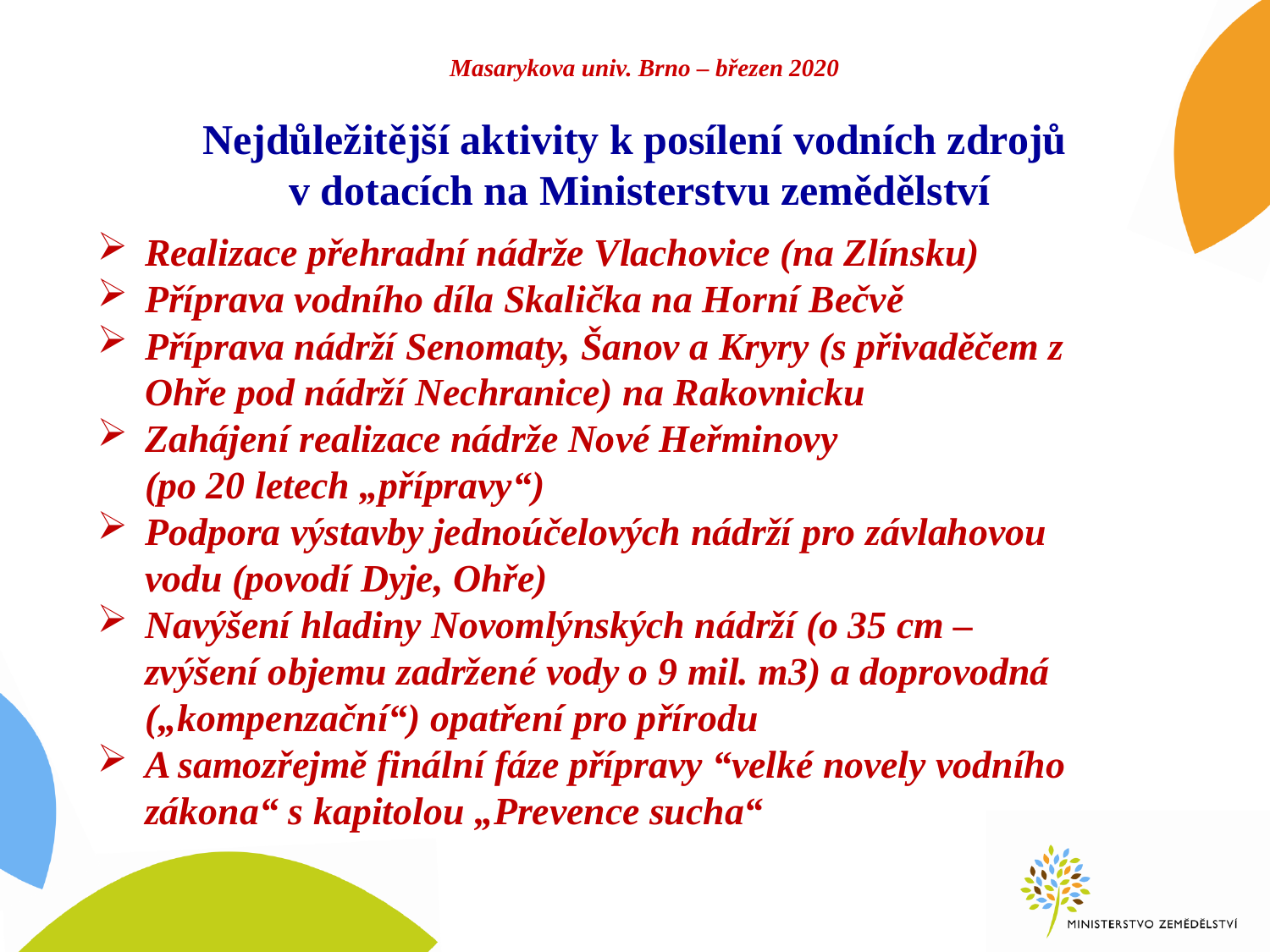

# Masarykova univ. Brno – březen 2020
Nejdůležitější aktivity k posílení vodních zdrojů
v dotacích na Ministerstvu zemědělství
Realizace přehradní nádrže Vlachovice (na Zlínsku)
Příprava vodního díla Skalička na Horní Bečvě
Příprava nádrží Senomaty, Šanov a Kryry (s přivaděčem z Ohře pod nádrží Nechranice) na Rakovnicku
Zahájení realizace nádrže Nové Heřminovy
(po 20 letech „přípravy“)
Podpora výstavby jednoúčelových nádrží pro závlahovou vodu (povodí Dyje, Ohře)
Navýšení hladiny Novomlýnských nádrží (o 35 cm – zvýšení objemu zadržené vody o 9 mil. m3) a doprovodná („kompenzační“) opatření pro přírodu
A samozřejmě finální fáze přípravy “velké novely vodního zákona“ s kapitolou „Prevence sucha“